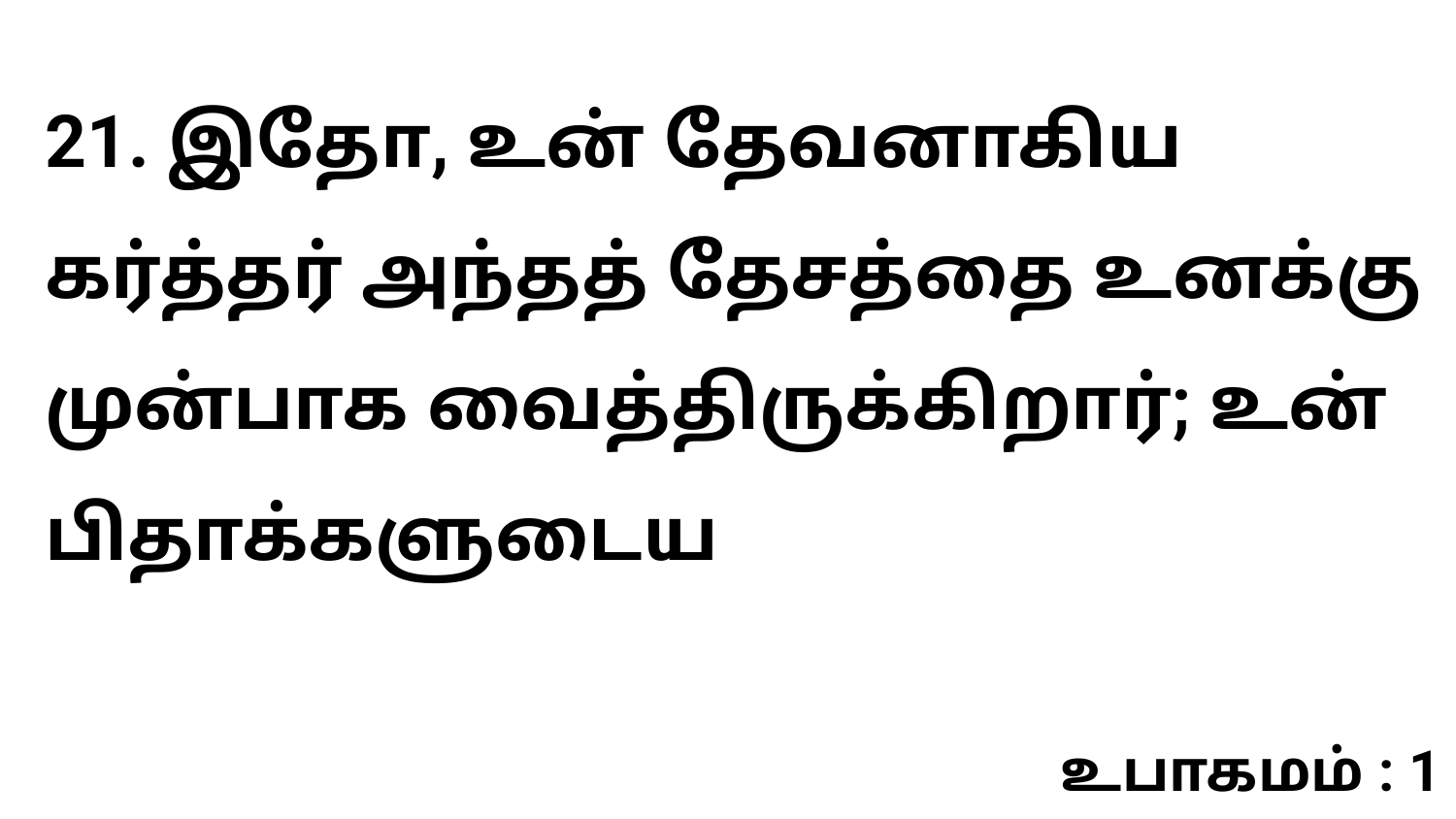

21. இதோ, உன் தேவனாகிய கர்த்தர் அந்தத் தேசத்தை உனக்கு முன்பாக வைத்திருக்கிறார்; உன் பிதாக்களுடைய
உபாகமம் : 1